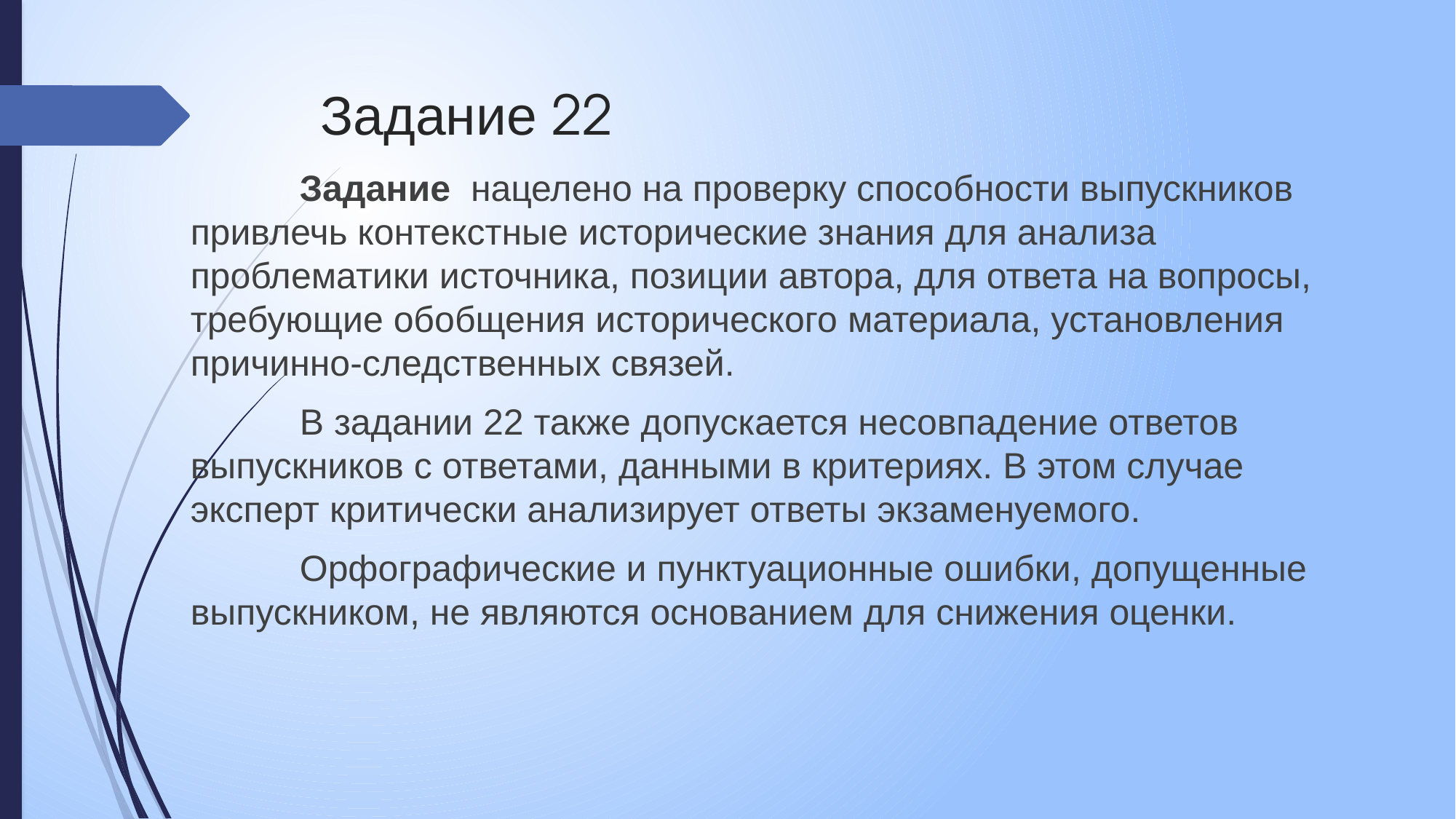

# Задание 22
	Задание  нацелено на проверку способности выпускников привлечь контекстные исторические знания для анализа проблематики источника, позиции автора, для ответа на вопросы, требующие обобщения исторического материала, установления причинно-следственных связей.
	В задании 22 также допускается несовпадение ответов выпускников с ответами, данными в критериях. В этом случае эксперт критически анализирует ответы экзаменуемого.
	Орфографические и пунктуационные ошибки, допущенные выпускником, не являются основанием для снижения оценки.